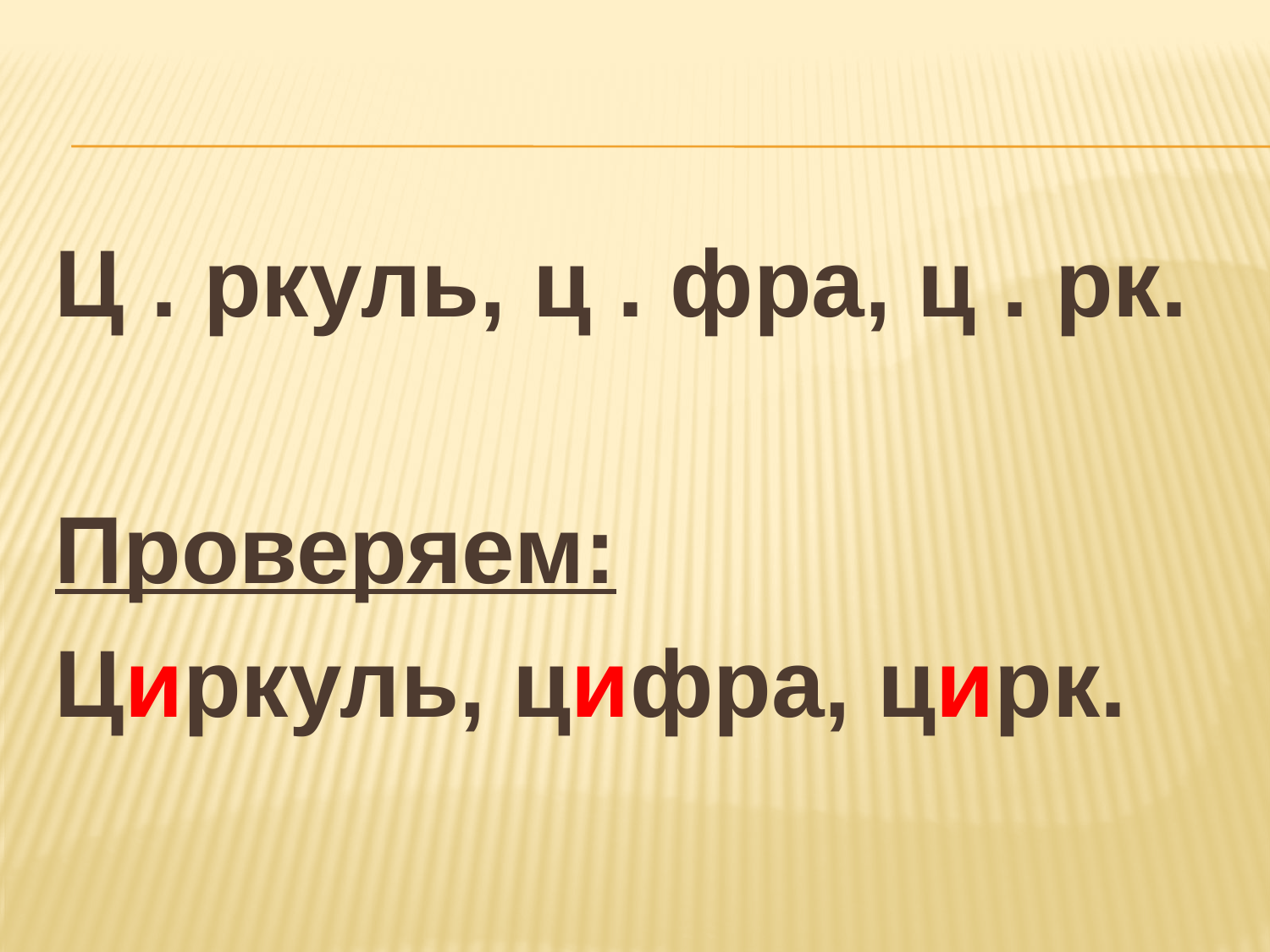

#
Ц . ркуль, ц . фра, ц . рк.

Проверяем:
Циркуль, цифра, цирк.